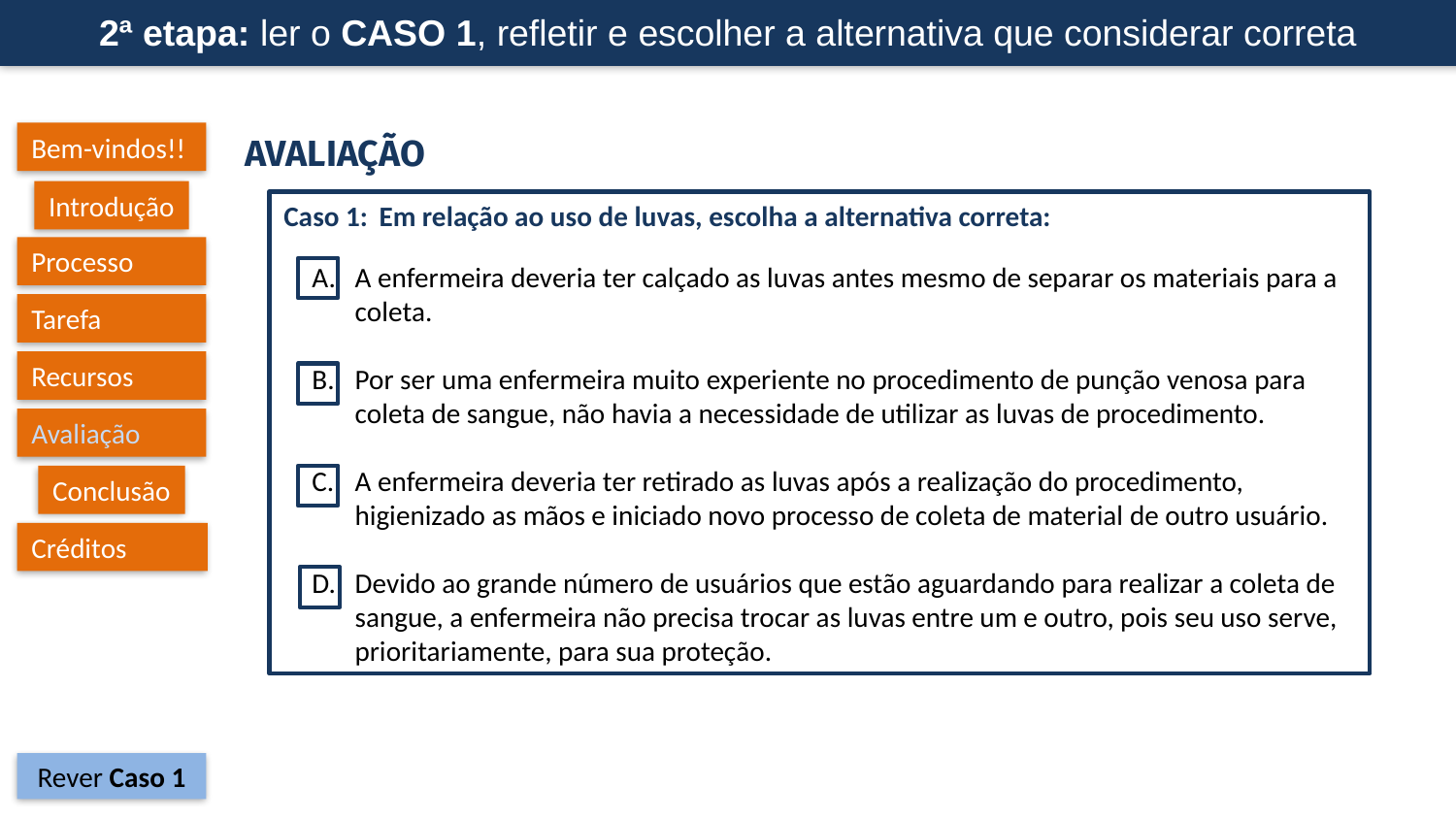

2ª etapa: ler o Caso 1, refletir e escolher a alternativa que considerar correta
Avaliação
Bem-vindos!!
Introdução
Caso 1:  Em relação ao uso de luvas, escolha a alternativa correta:

A enfermeira deveria ter calçado as luvas antes mesmo de separar os materiais para a coleta.

Por ser uma enfermeira muito experiente no procedimento de punção venosa para coleta de sangue, não havia a necessidade de utilizar as luvas de procedimento.

A enfermeira deveria ter retirado as luvas após a realização do procedimento, higienizado as mãos e iniciado novo processo de coleta de material de outro usuário.

Devido ao grande número de usuários que estão aguardando para realizar a coleta de sangue, a enfermeira não precisa trocar as luvas entre um e outro, pois seu uso serve, prioritariamente, para sua proteção.
Processo

Tarefa
Recursos

Avaliação

Conclusão
Créditos

Rever Caso 1